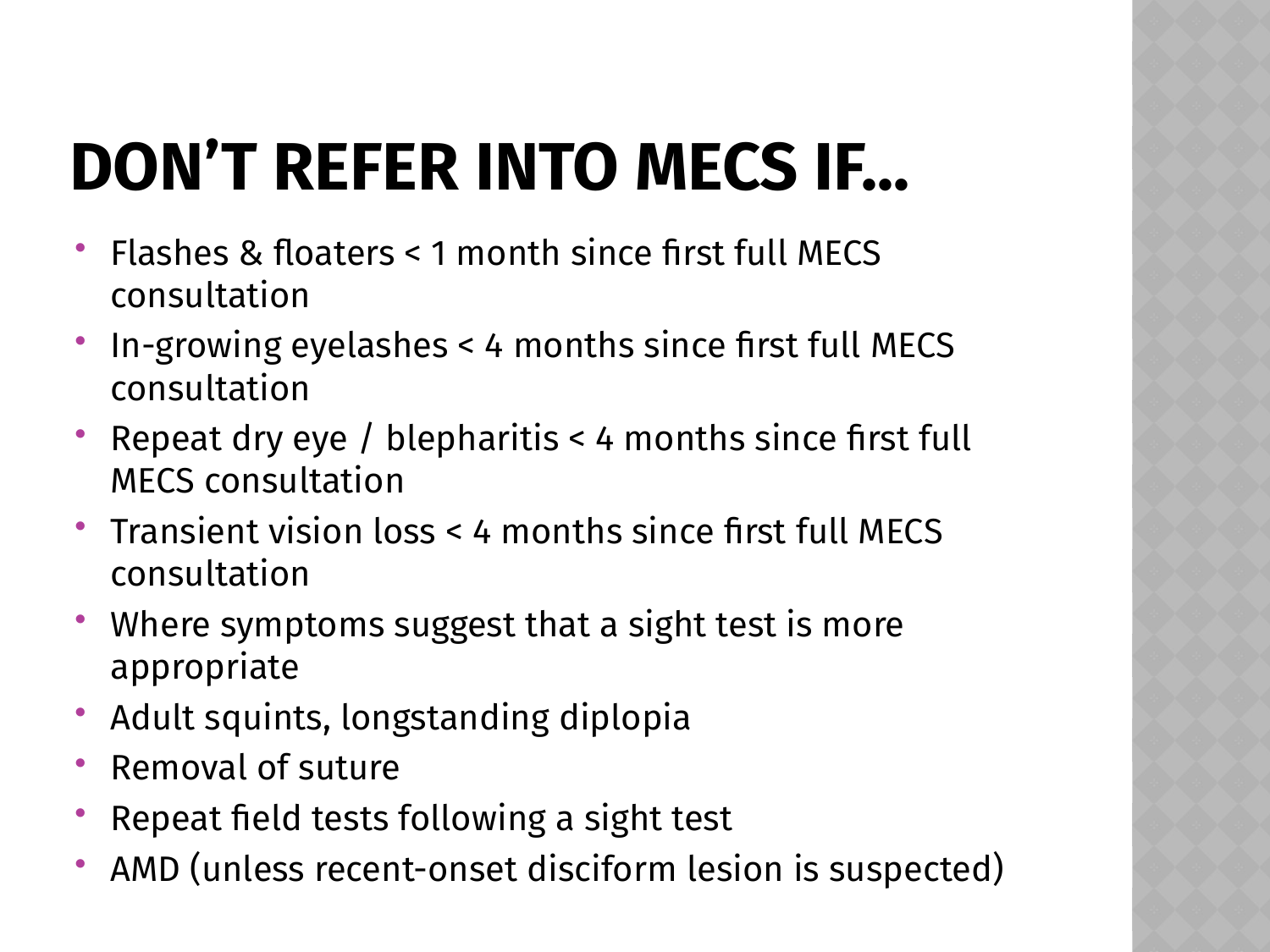

# DON’T REFER INTO MECS IF...
Flashes & floaters < 1 month since first full MECS consultation
In-growing eyelashes < 4 months since first full MECS consultation
Repeat dry eye / blepharitis < 4 months since first full MECS consultation
Transient vision loss < 4 months since first full MECS consultation
Where symptoms suggest that a sight test is more appropriate
Adult squints, longstanding diplopia
Removal of suture
Repeat field tests following a sight test
AMD (unless recent-onset disciform lesion is suspected)